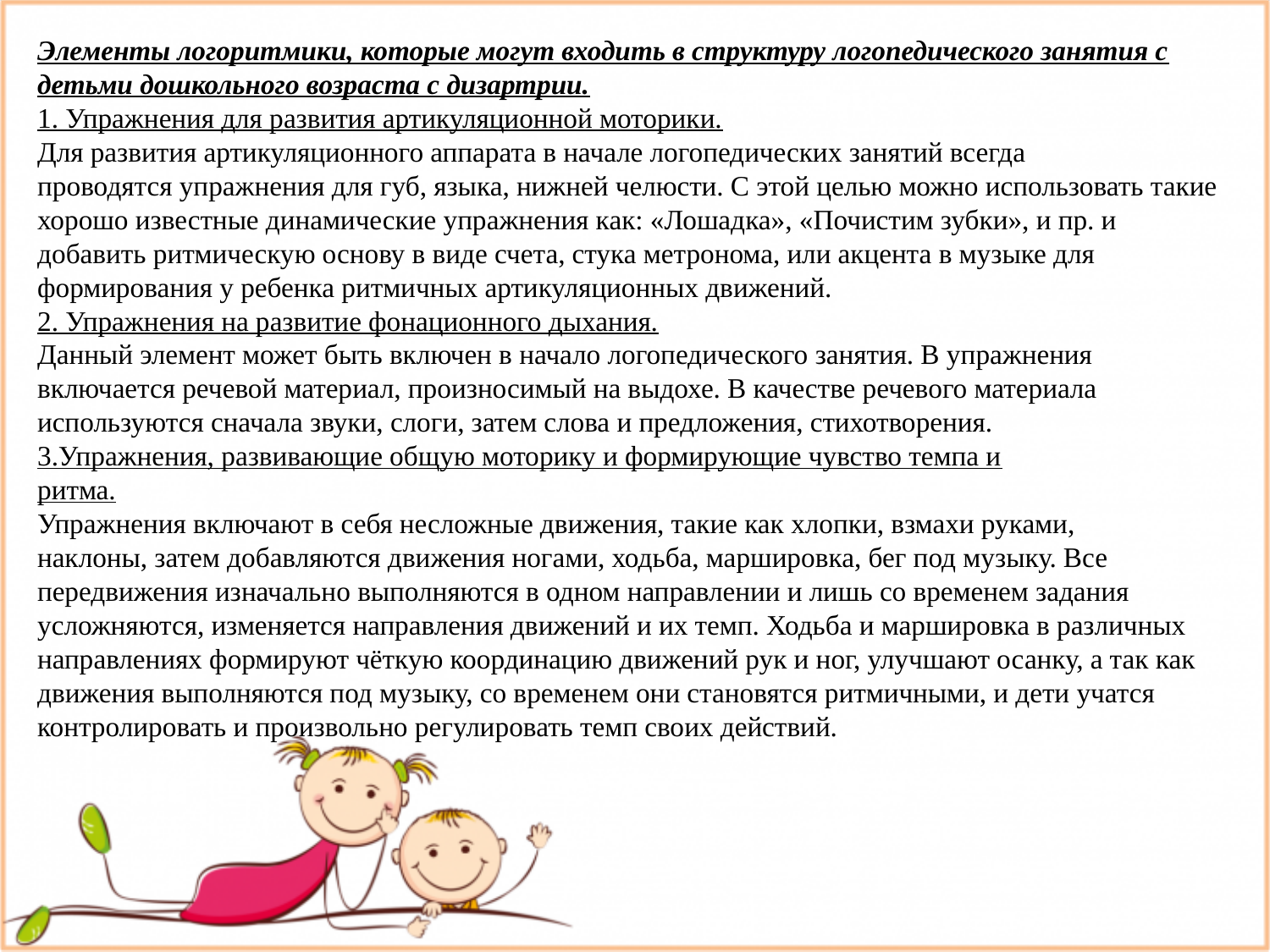

Элементы логоритмики, которые могут входить в структуру логопедического занятия с детьми дошкольного возраста с дизартрии.
1. Упражнения для развития артикуляционной моторики.
Для развития артикуляционного аппарата в начале логопедических занятий всегда
проводятся упражнения для губ, языка, нижней челюсти. С этой целью можно использовать такие хорошо известные динамические упражнения как: «Лошадка», «Почистим зубки», и пр. и добавить ритмическую основу в виде счета, стука метронома, или акцента в музыке для формирования у ребенка ритмичных артикуляционных движений.
2. Упражнения на развитие фонационного дыхания.
Данный элемент может быть включен в начало логопедического занятия. В упражнения включается речевой материал, произносимый на выдохе. В качестве речевого материала используются сначала звуки, слоги, затем слова и предложения, стихотворения.
3.Упражнения, развивающие общую моторику и формирующие чувство темпа и
ритма.
Упражнения включают в себя несложные движения, такие как хлопки, взмахи руками,
наклоны, затем добавляются движения ногами, ходьба, маршировка, бег под музыку. Все передвижения изначально выполняются в одном направлении и лишь со временем задания усложняются, изменяется направления движений и их темп. Ходьба и маршировка в различных направлениях формируют чёткую координацию движений рук и ног, улучшают осанку, а так как движения выполняются под музыку, со временем они становятся ритмичными, и дети учатся контролировать и произвольно регулировать темп своих действий.